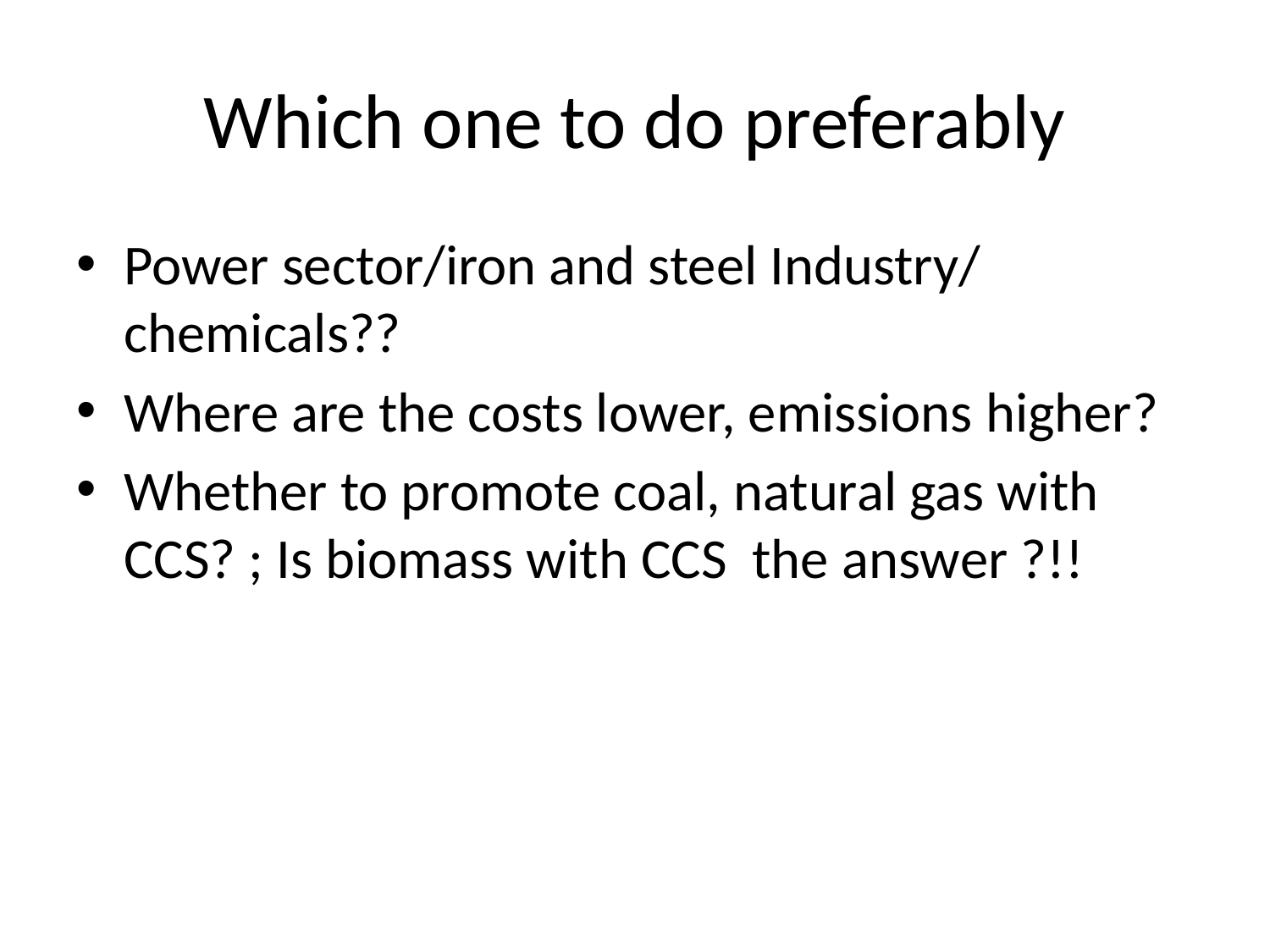

# Which one to do preferably
Power sector/iron and steel Industry/ chemicals??
Where are the costs lower, emissions higher?
Whether to promote coal, natural gas with CCS? ; Is biomass with CCS  the answer ?!!